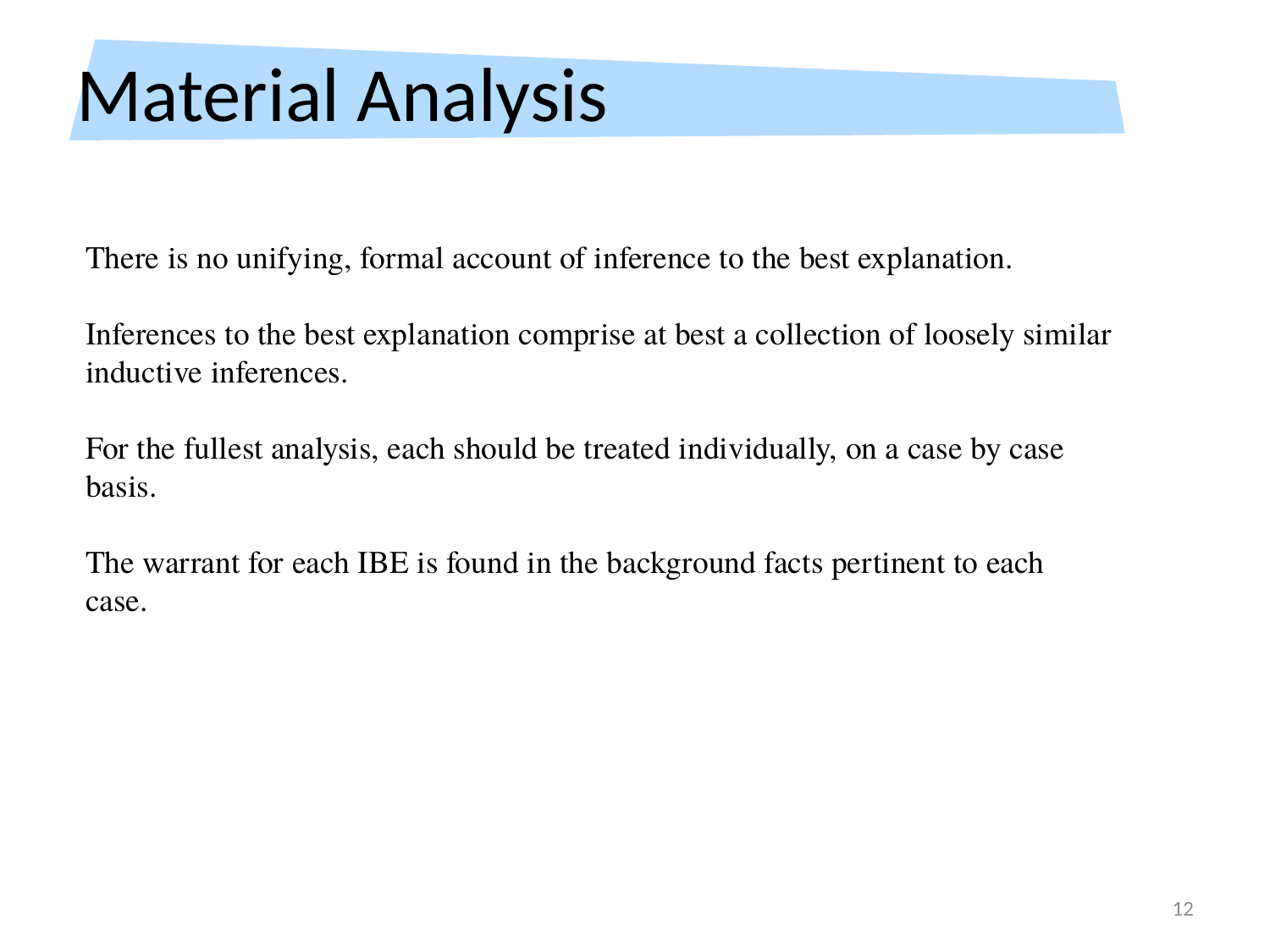

# Material Analysis

There is no unifying, formal account of inference to the best explanation.

Inferences to the best explanation comprise at best a collection of loosely similar inductive inferences.

For the fullest analysis, each should be treated individually, on a case by case basis.

The warrant for each IBE is found in the background facts pertinent to each case.

12